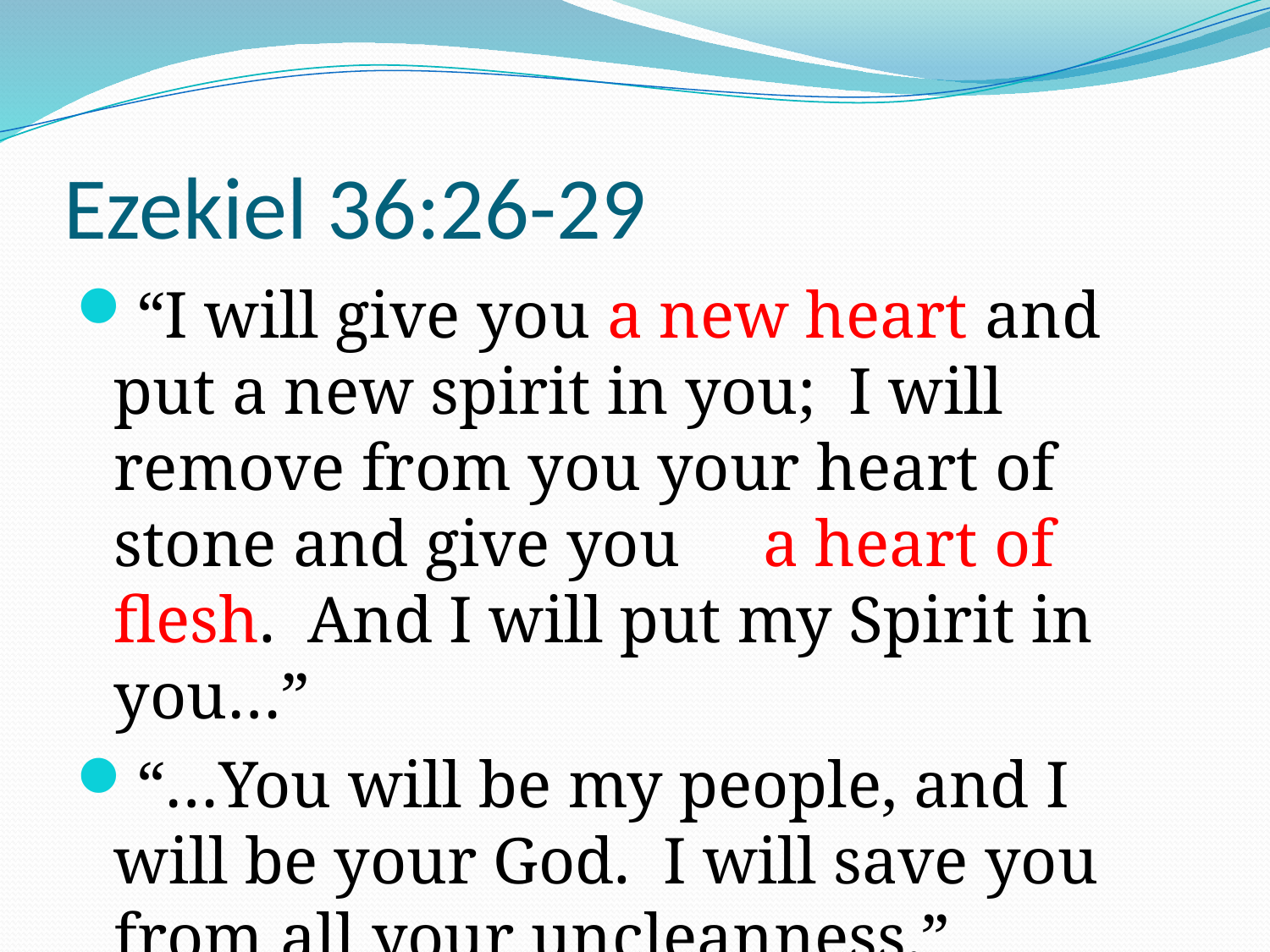

# Ezekiel 36:26-29
“I will give you a new heart and put a new spirit in you;  I will remove from you your heart of stone and give you     a heart of flesh.  And I will put my Spirit in you…”
“…You will be my people, and I will be your God.  I will save you from all your uncleanness.”